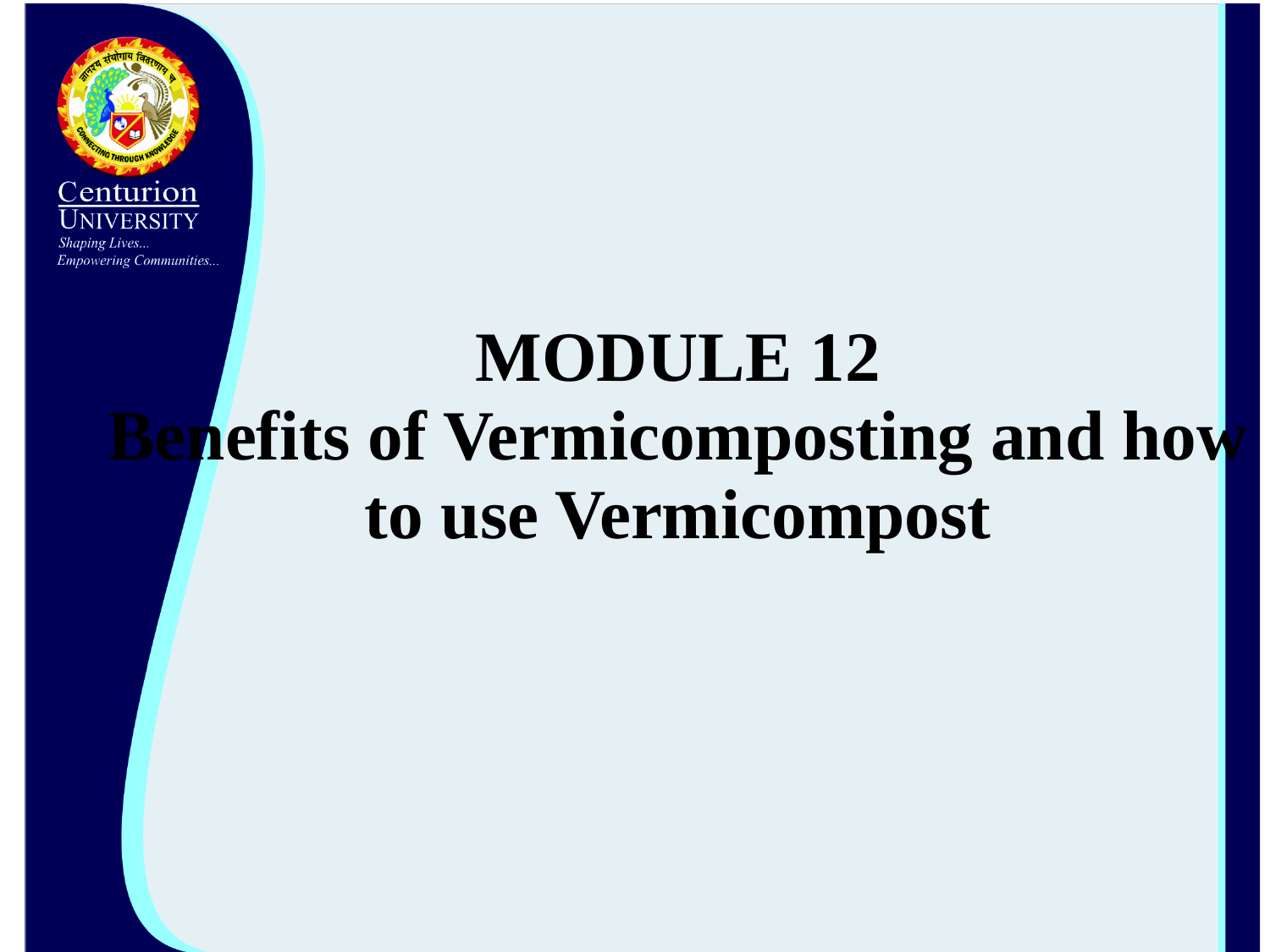

# MODULE 12 Benefits of Vermicomposting and how to use Vermicompost